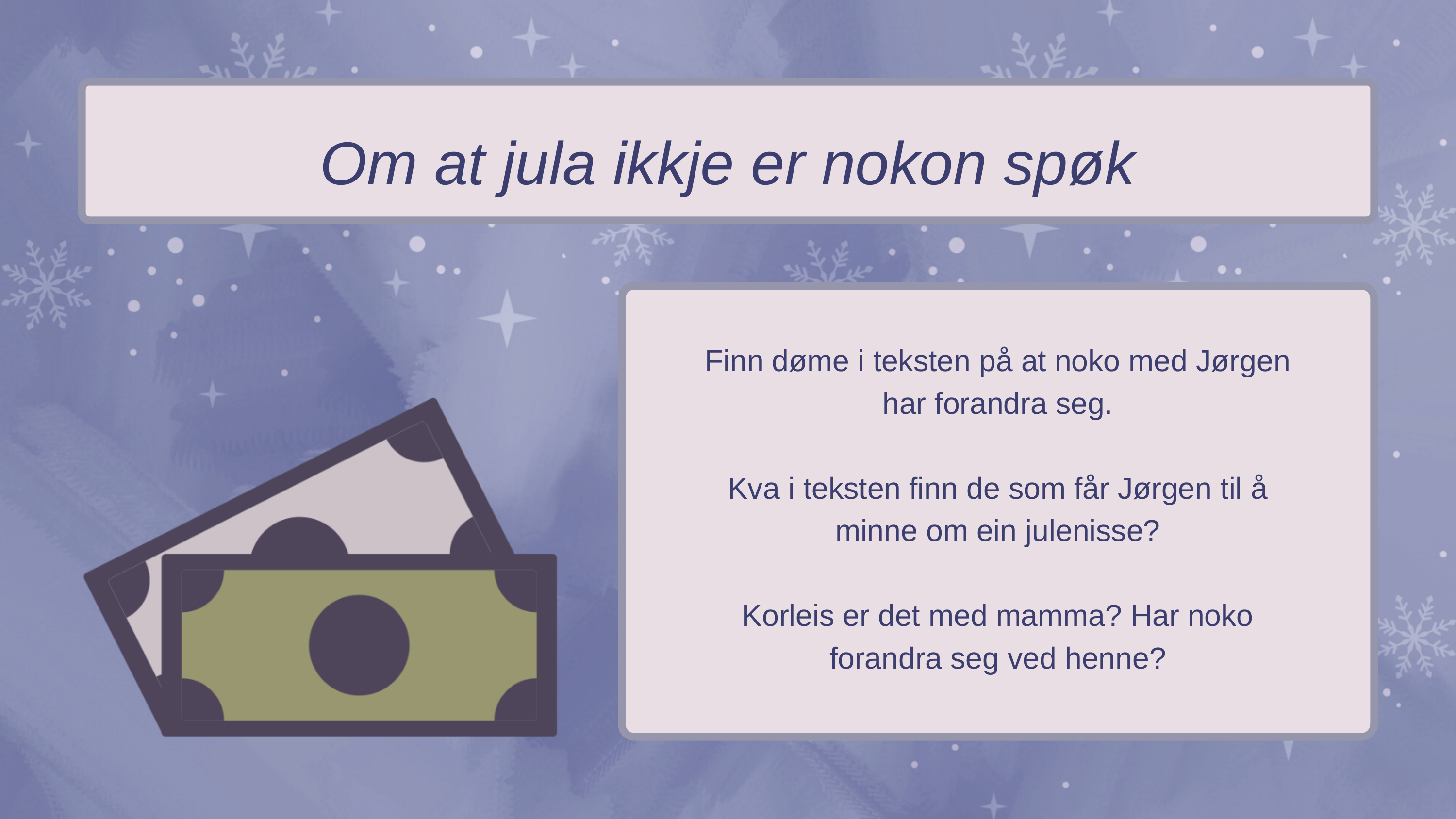

Om at jula ikkje er nokon spøk

Finn døme i teksten på at noko med Jørgen har forandra seg.

Kva i teksten finn de som får Jørgen til å minne om ein julenisse?

Korleis er det med mamma? Har noko forandra seg ved henne?